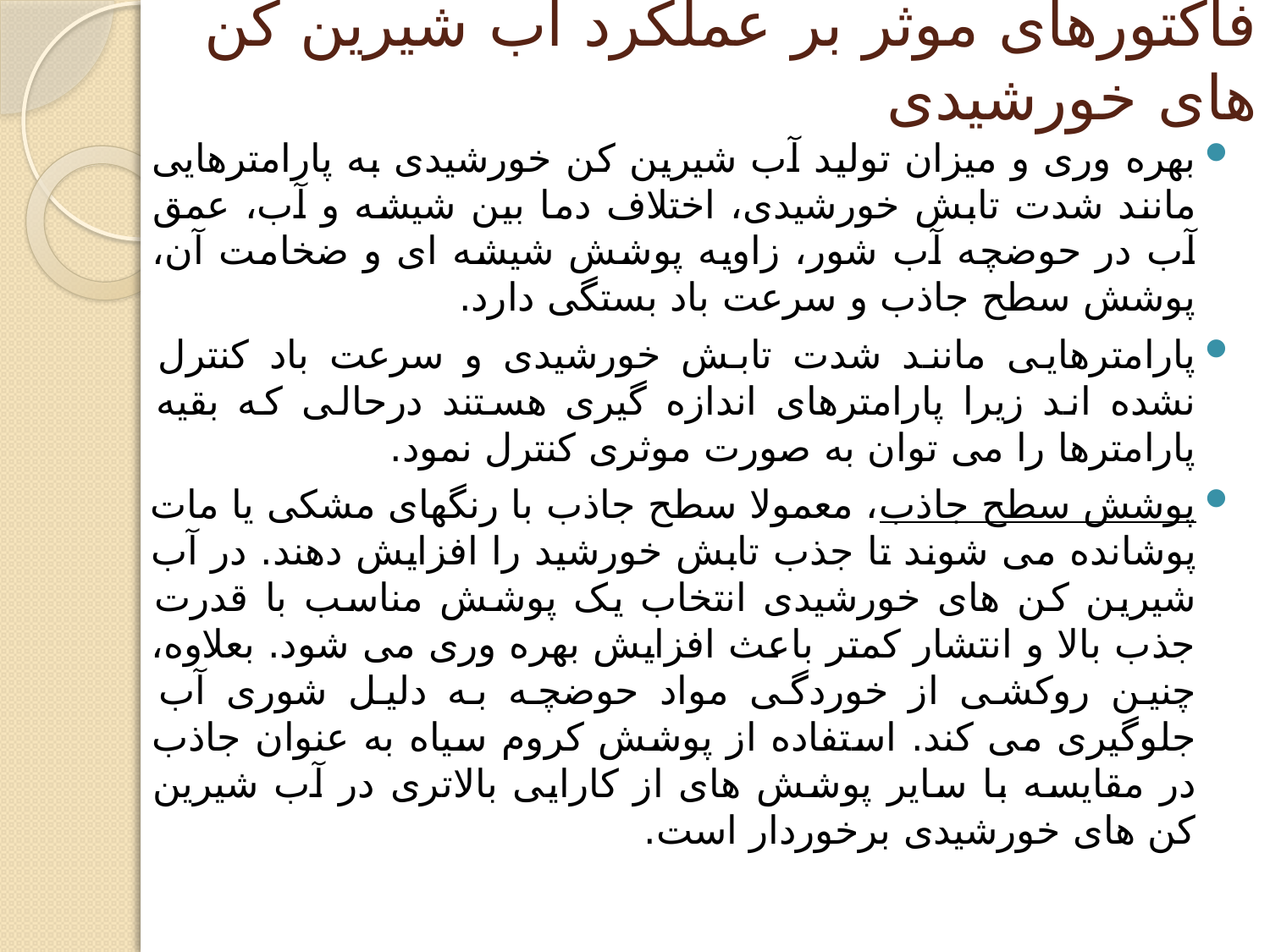

# فاکتورهای موثر بر عملکرد آب شیرین کن های خورشیدی
بهره وری و میزان تولید آب شیرین کن خورشیدی به پارامترهایی مانند شدت تابش خورشیدی، اختلاف دما بین شیشه و آب، عمق آب در حوضچه آب شور، زاویه پوشش شیشه ای و ضخامت آن، پوشش سطح جاذب و سرعت باد بستگی دارد.
پارامترهایی مانند شدت تابش خورشیدی و سرعت باد کنترل نشده اند زیرا پارامترهای اندازه گیری هستند درحالی که بقیه پارامترها را می توان به صورت موثری کنترل نمود.
پوشش سطح جاذب، معمولا سطح جاذب با رنگهای مشکی یا مات پوشانده می شوند تا جذب تابش خورشید را افزایش دهند. در آب شیرین کن های خورشیدی انتخاب یک پوشش مناسب با قدرت جذب بالا و انتشار کمتر باعث افزایش بهره وری می شود. بعلاوه، چنین روکشی از خوردگی مواد حوضچه به دلیل شوری آب جلوگیری می کند. استفاده از پوشش کروم سیاه به عنوان جاذب در مقایسه با سایر پوشش های از کارایی بالاتری در آب شیرین کن های خورشیدی برخوردار است.